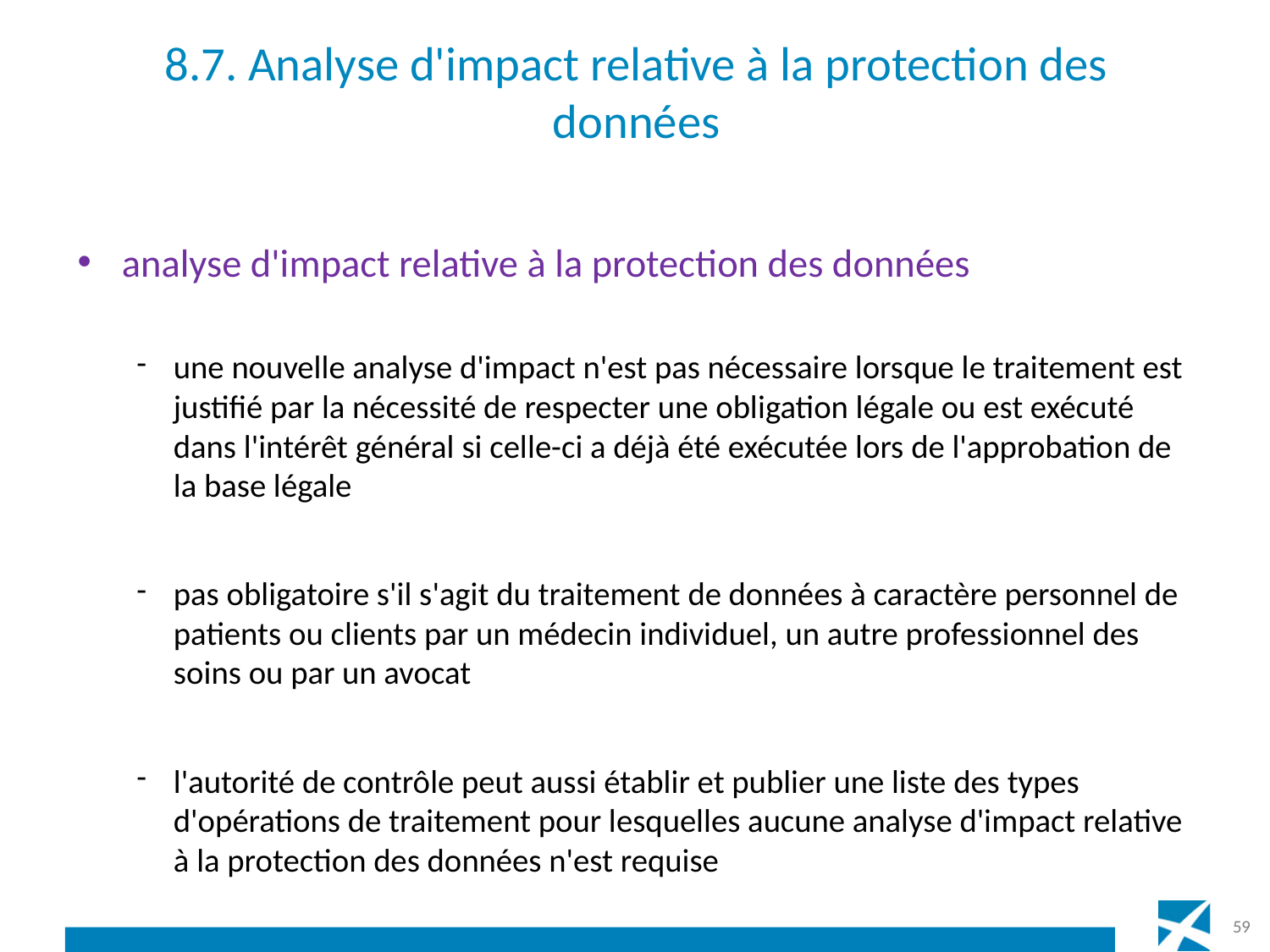

# 8.7. Analyse d'impact relative à la protection des données

analyse d'impact relative à la protection des données

une nouvelle analyse d'impact n'est pas nécessaire lorsque le traitement est justifié par la nécessité de respecter une obligation légale ou est exécuté dans l'intérêt général si celle-ci a déjà été exécutée lors de l'approbation de la base légale

pas obligatoire s'il s'agit du traitement de données à caractère personnel de patients ou clients par un médecin individuel, un autre professionnel des soins ou par un avocat

l'autorité de contrôle peut aussi établir et publier une liste des types d'opérations de traitement pour lesquelles aucune analyse d'impact relative à la protection des données n'est requise

59